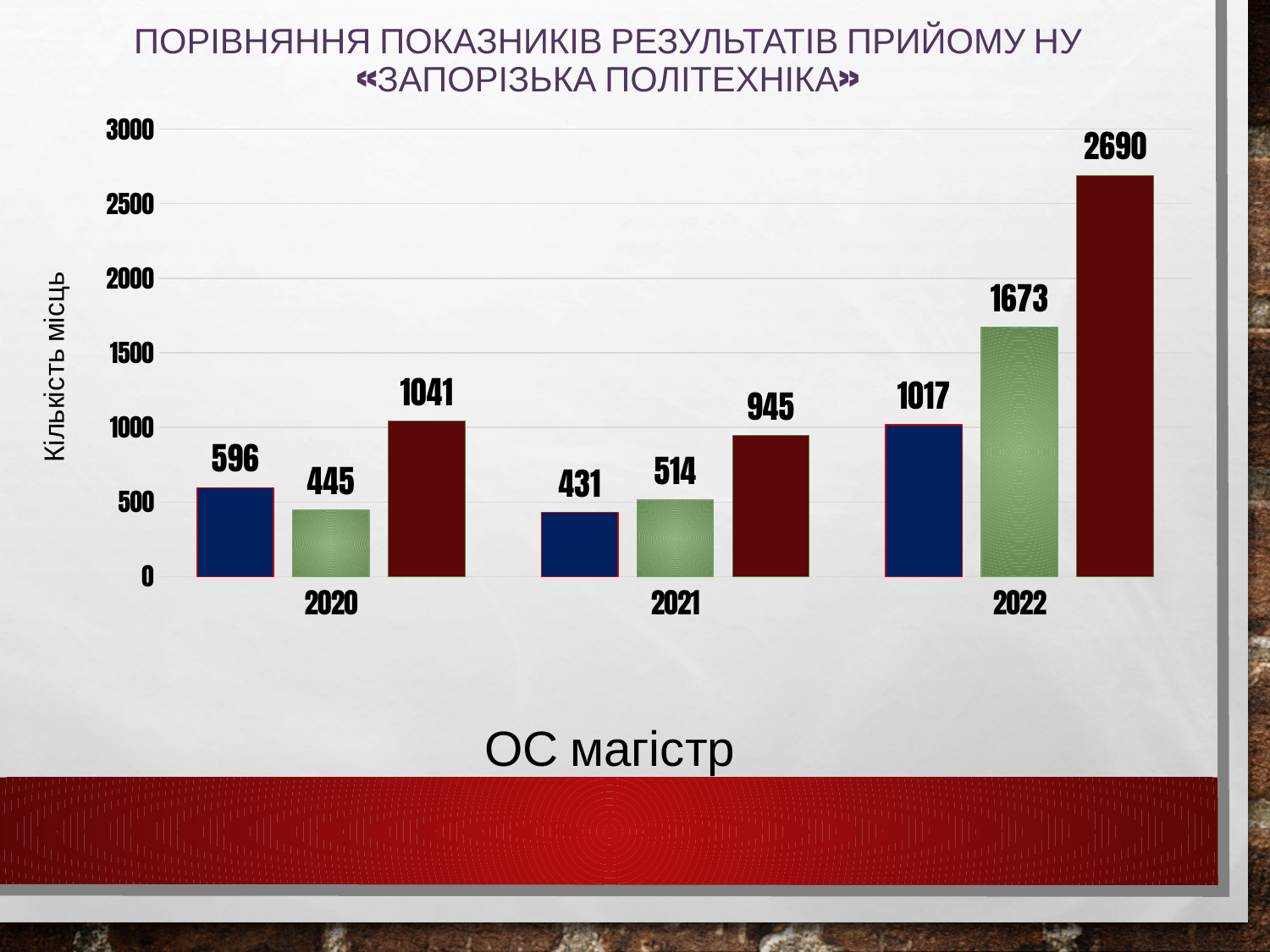

# ПОРІВНЯННЯ ПОКАЗНИКІВ РЕЗУЛЬТАТІВ ПРИЙОМУ НУ «Запорізька політехніка»

### Chart

| Category | бюджет | контракт | разом |
|---|---|---|---|
| 2020 | 596.0 | 445.0 | 1041.0 |
| 2021 | 431.0 | 514.0 | 945.0 |
| 2022 | 1017.0 | 1673.0 | 2690.0 |
ОС магістр